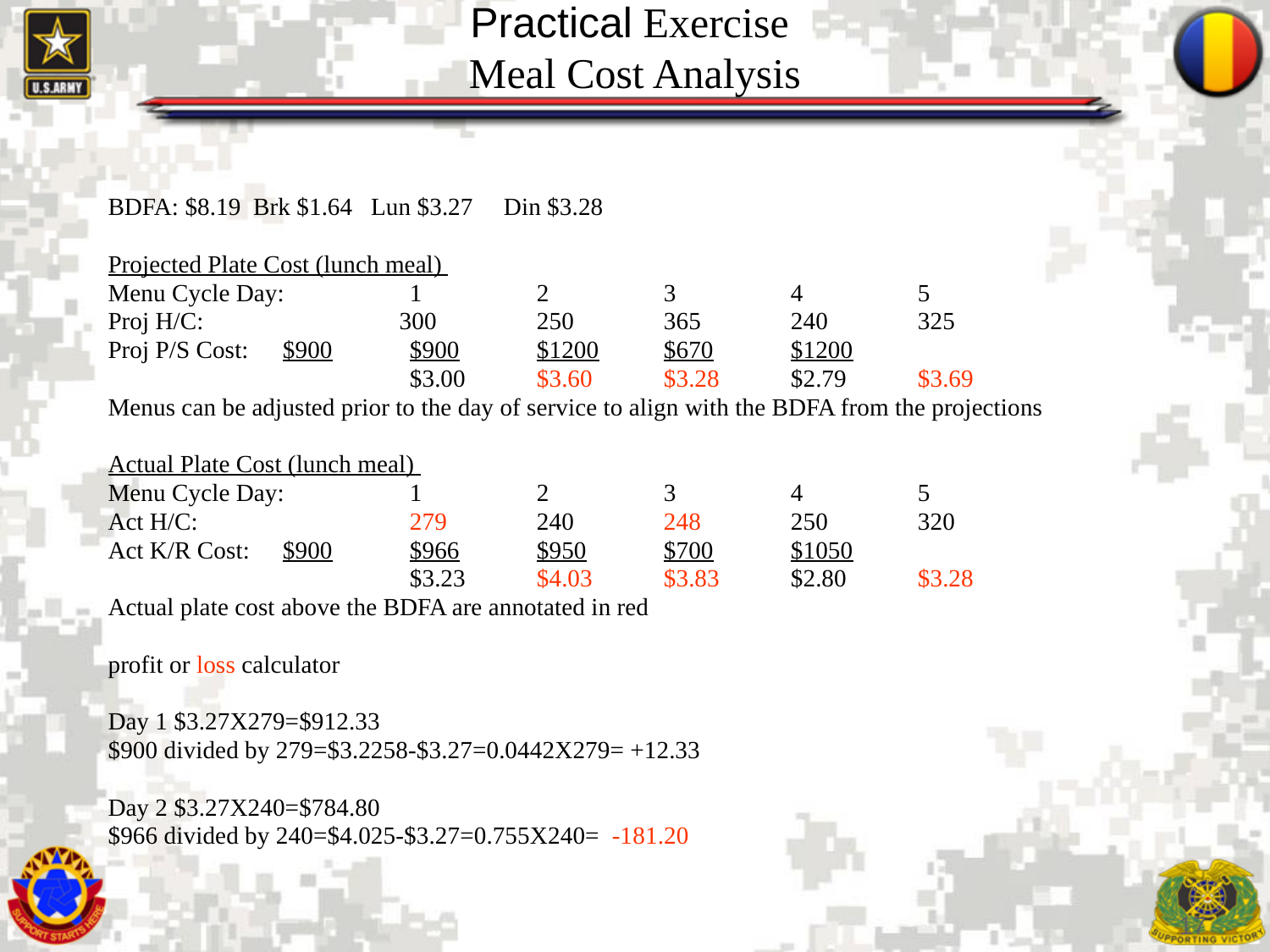

# Practical Exercise Meal Cost Analysis
BDFA: $8.19  Brk $1.64   Lun $3.27     Din $3.28

Projected Plate Cost (lunch meal)
Menu Cycle Day:	1	2	3	4	5
Proj H/C: 	                   300  	250	365	240	325
Proj P/S Cost:	$900	$900	$1200	$670	$1200
			$3.00	$3.60	$3.28	$2.79	$3.69
Menus can be adjusted prior to the day of service to align with the BDFA from the projections

Actual Plate Cost (lunch meal)
Menu Cycle Day:	1	2	3	4	5
Act H/C: 		279	240	248	250	320
Act K/R Cost:	$900	$966	$950	$700	$1050
			$3.23	$4.03	$3.83	$2.80	$3.28
Actual plate cost above the BDFA are annotated in red

profit or loss calculator

Day 1 $3.27X279=$912.33
$900 divided by 279=$3.2258-$3.27=0.0442X279= +12.33

Day 2 $3.27X240=$784.80
$966 divided by 240=$4.025-$3.27=0.755X240=  -181.20